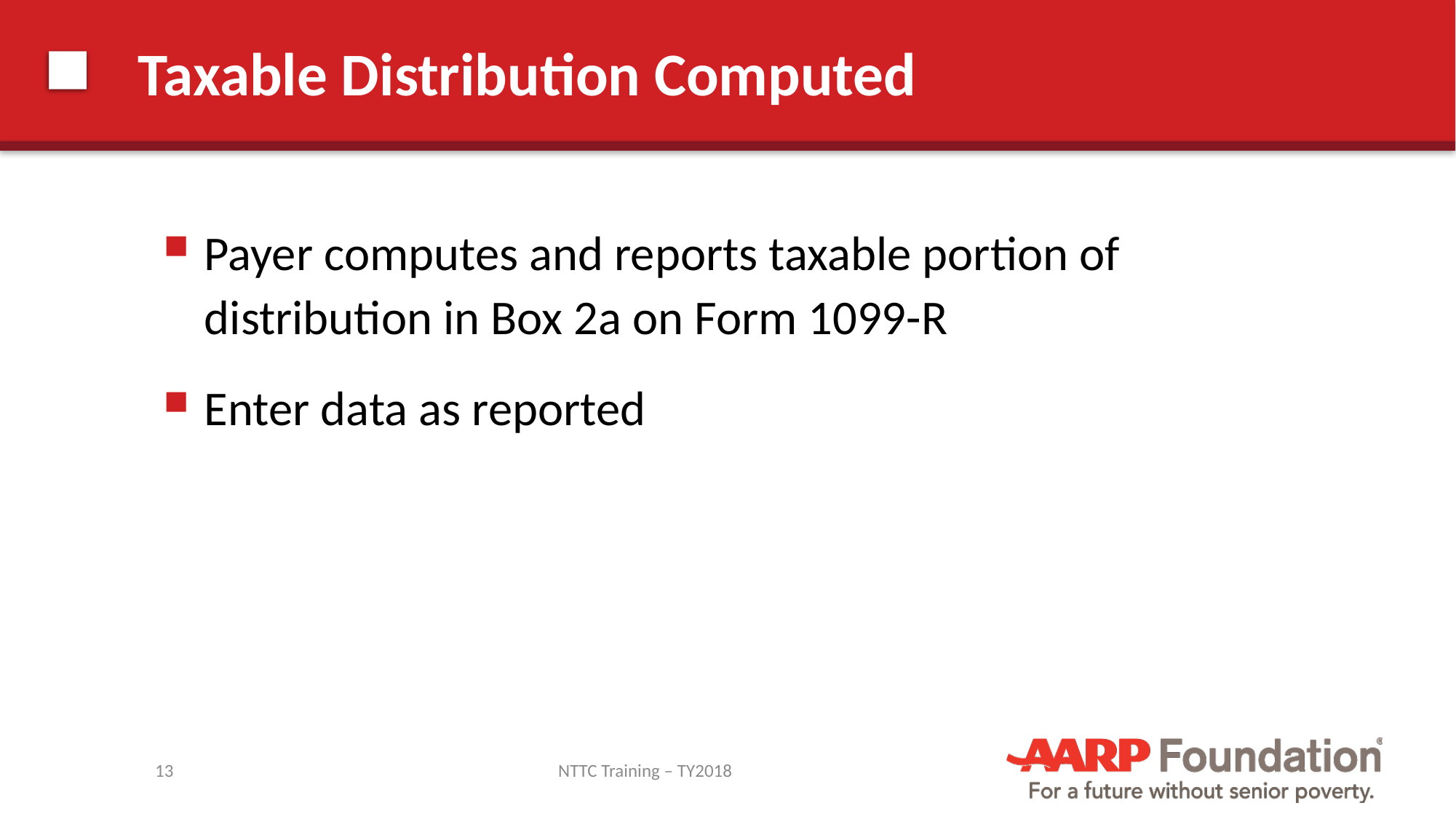

# Taxable Distribution Computed
Payer computes and reports taxable portion of distribution in Box 2a on Form 1099-R
Enter data as reported
13
NTTC Training – TY2018